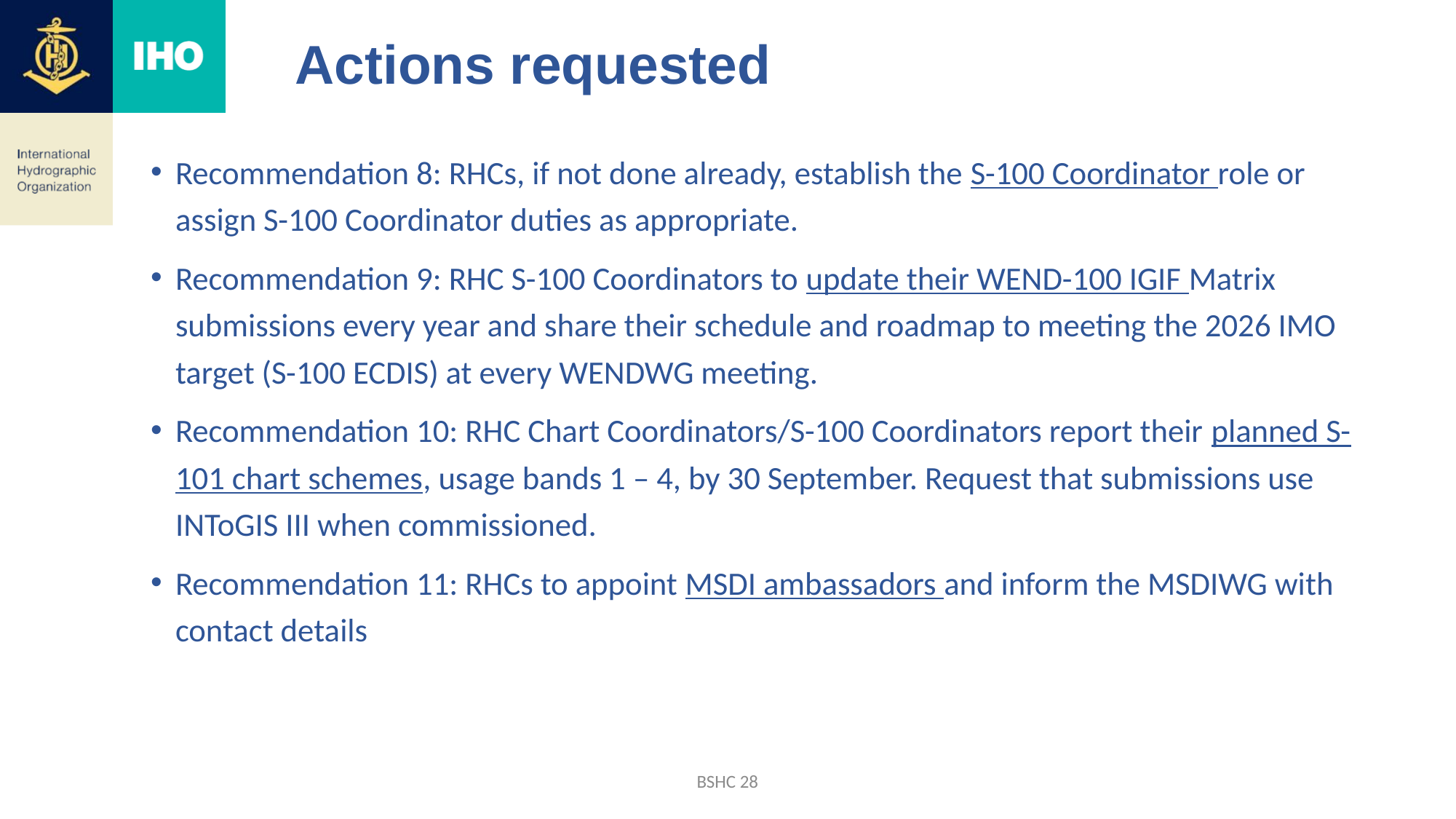

# Actions requested
Recommendation 8: RHCs, if not done already, establish the S-100 Coordinator role or assign S-100 Coordinator duties as appropriate.
Recommendation 9: RHC S-100 Coordinators to update their WEND-100 IGIF Matrix submissions every year and share their schedule and roadmap to meeting the 2026 IMO target (S-100 ECDIS) at every WENDWG meeting.
Recommendation 10: RHC Chart Coordinators/S-100 Coordinators report their planned S-101 chart schemes, usage bands 1 – 4, by 30 September. Request that submissions use INToGIS III when commissioned.
Recommendation 11: RHCs to appoint MSDI ambassadors and inform the MSDIWG with contact details

BSHC 28